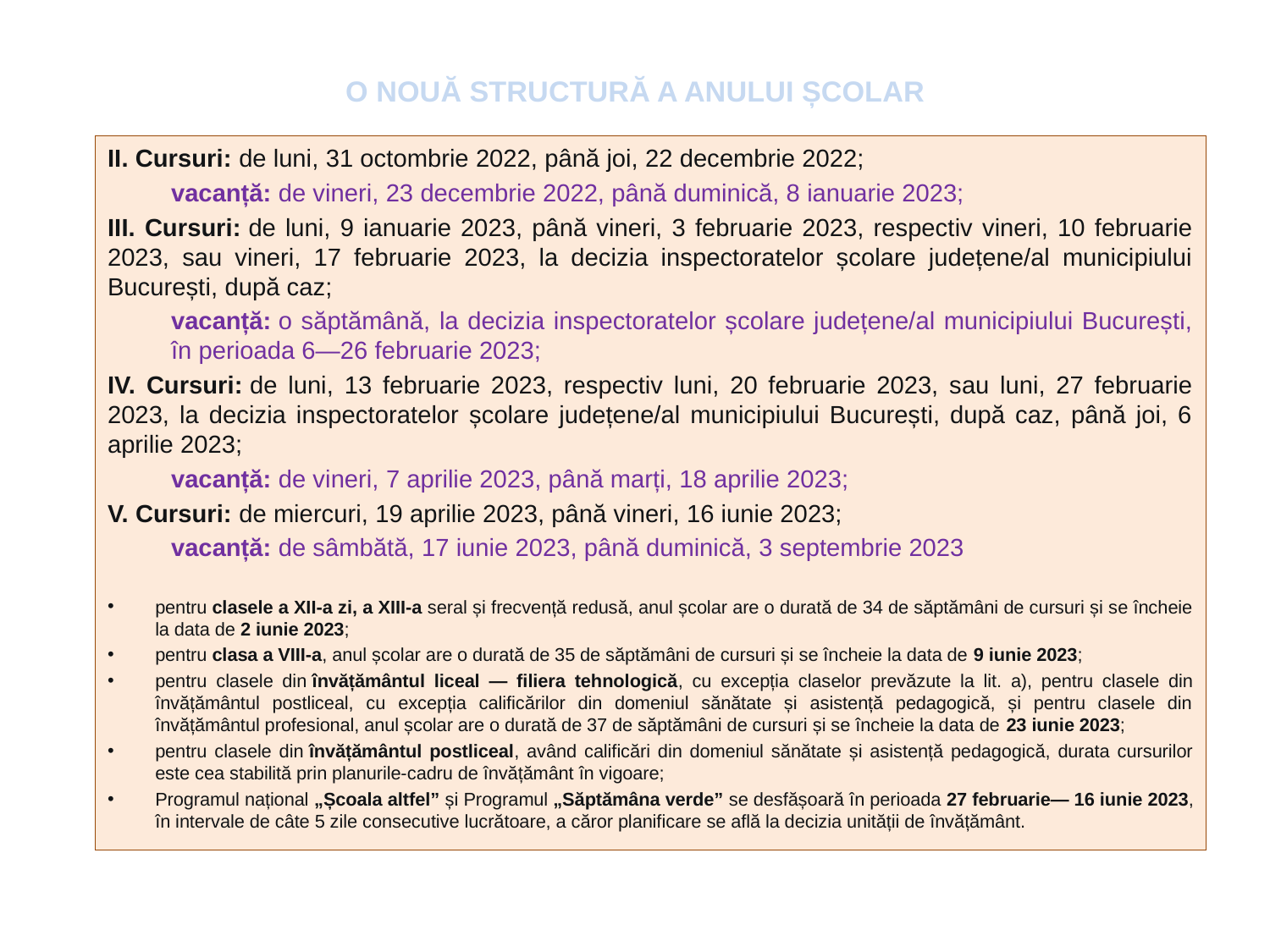

# O NOUĂ STRUCTURĂ A ANULUI ȘCOLAR
II. Cursuri: de luni, 31 octombrie 2022, până joi, 22 decembrie 2022;
vacanță: de vineri, 23 decembrie 2022, până duminică, 8 ianuarie 2023;
III. Cursuri: de luni, 9 ianuarie 2023, până vineri, 3 februarie 2023, respectiv vineri, 10 februarie 2023, sau vineri, 17 februarie 2023, la decizia inspectoratelor școlare județene/al municipiului București, după caz;
vacanță: o săptămână, la decizia inspectoratelor școlare județene/al municipiului București, în perioada 6—26 februarie 2023;
IV. Cursuri: de luni, 13 februarie 2023, respectiv luni, 20 februarie 2023, sau luni, 27 februarie 2023, la decizia inspectoratelor școlare județene/al municipiului București, după caz, până joi, 6 aprilie 2023;
vacanță: de vineri, 7 aprilie 2023, până marți, 18 aprilie 2023;
V. Cursuri: de miercuri, 19 aprilie 2023, până vineri, 16 iunie 2023;
vacanță: de sâmbătă, 17 iunie 2023, până duminică, 3 septembrie 2023

pentru clasele a XII-a zi, a XIII-a seral și frecvență redusă, anul școlar are o durată de 34 de săptămâni de cursuri și se încheie la data de 2 iunie 2023;
pentru clasa a VIII-a, anul școlar are o durată de 35 de săptămâni de cursuri și se încheie la data de 9 iunie 2023;
pentru clasele din învățământul liceal — filiera tehnologică, cu excepția claselor prevăzute la lit. a), pentru clasele din învățământul postliceal, cu excepția calificărilor din domeniul sănătate și asistență pedagogică, și pentru clasele din învățământul profesional, anul școlar are o durată de 37 de săptămâni de cursuri și se încheie la data de 23 iunie 2023;
pentru clasele din învățământul postliceal, având calificări din domeniul sănătate și asistență pedagogică, durata cursurilor este cea stabilită prin planurile-cadru de învățământ în vigoare;
Programul național „Școala altfel” și Programul „Săptămâna verde” se desfășoară în perioada 27 februarie— 16 iunie 2023, în intervale de câte 5 zile consecutive lucrătoare, a căror planificare se află la decizia unității de învățământ.